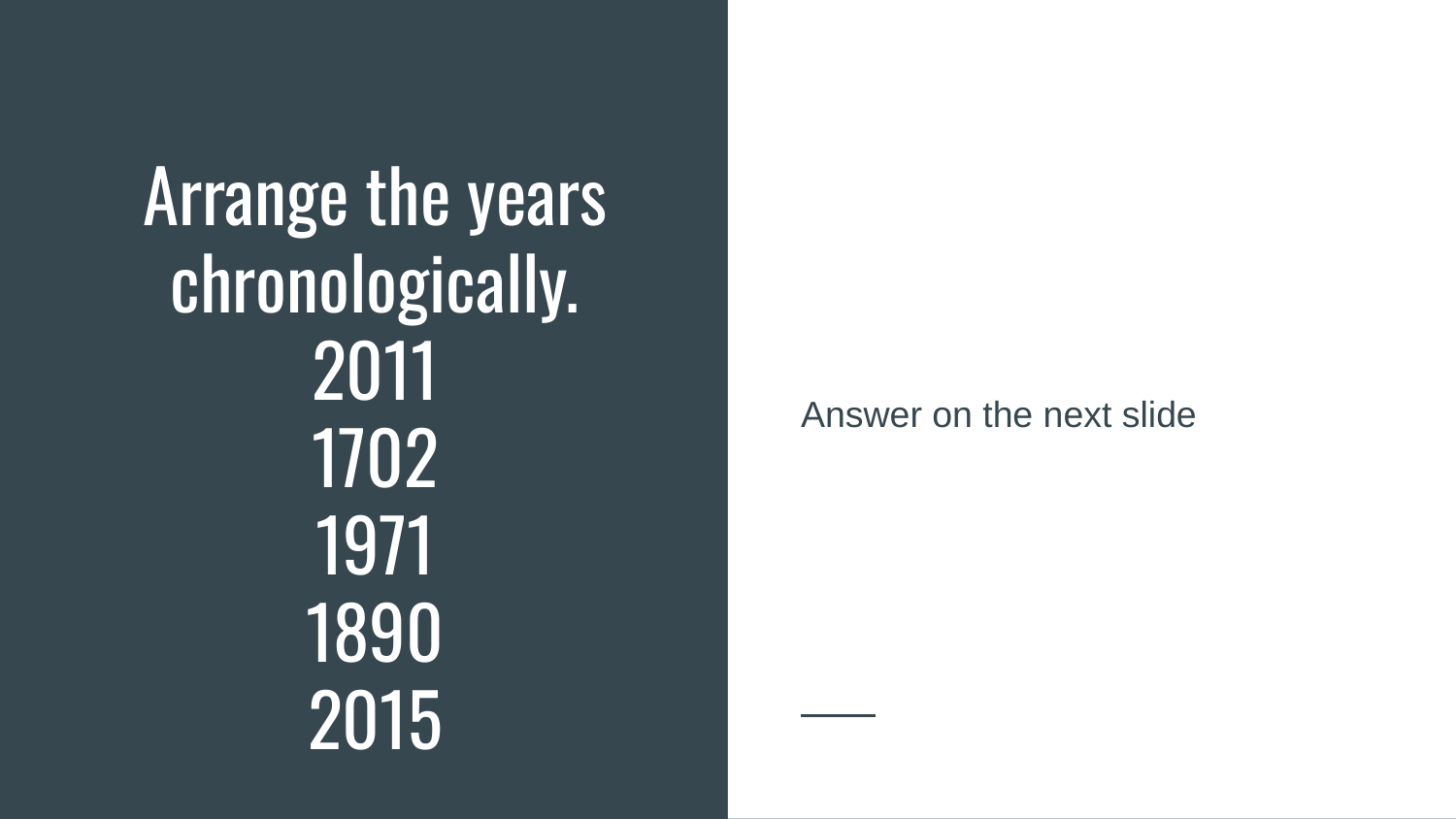

# Arrange the years chronologically.
2011
1702
1971
1890
2015
Answer on the next slide